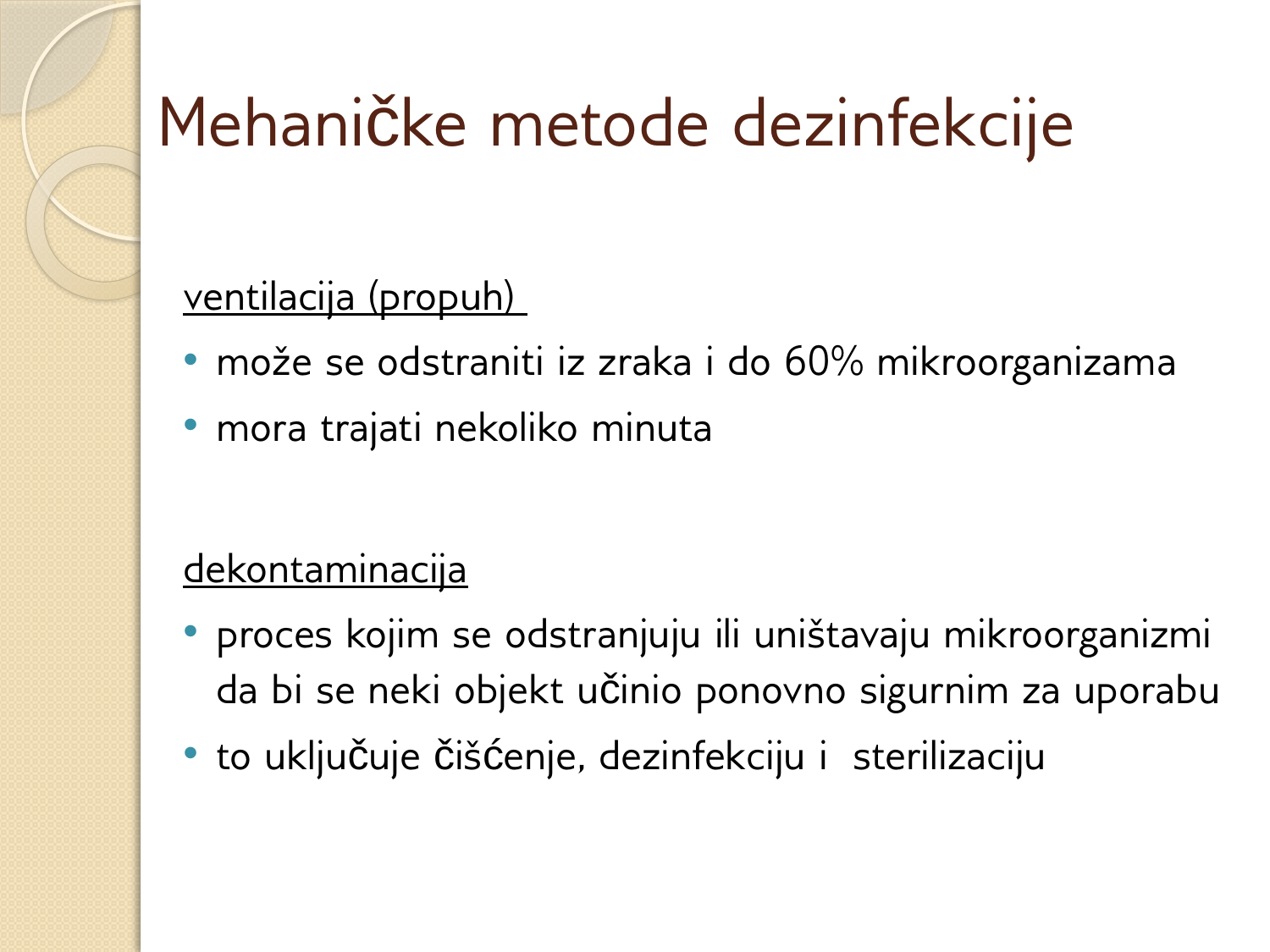

# Mehaničke metode dezinfekcije

ventilacija (propuh)
može se odstraniti iz zraka i do 60% mikroorganizama
mora trajati nekoliko minuta

dekontaminacija
proces kojim se odstranjuju ili uništavaju mikroorganizmi da bi se neki objekt učinio ponovno sigurnim za uporabu
to uključuje čišćenje, dezinfekciju i  sterilizaciju